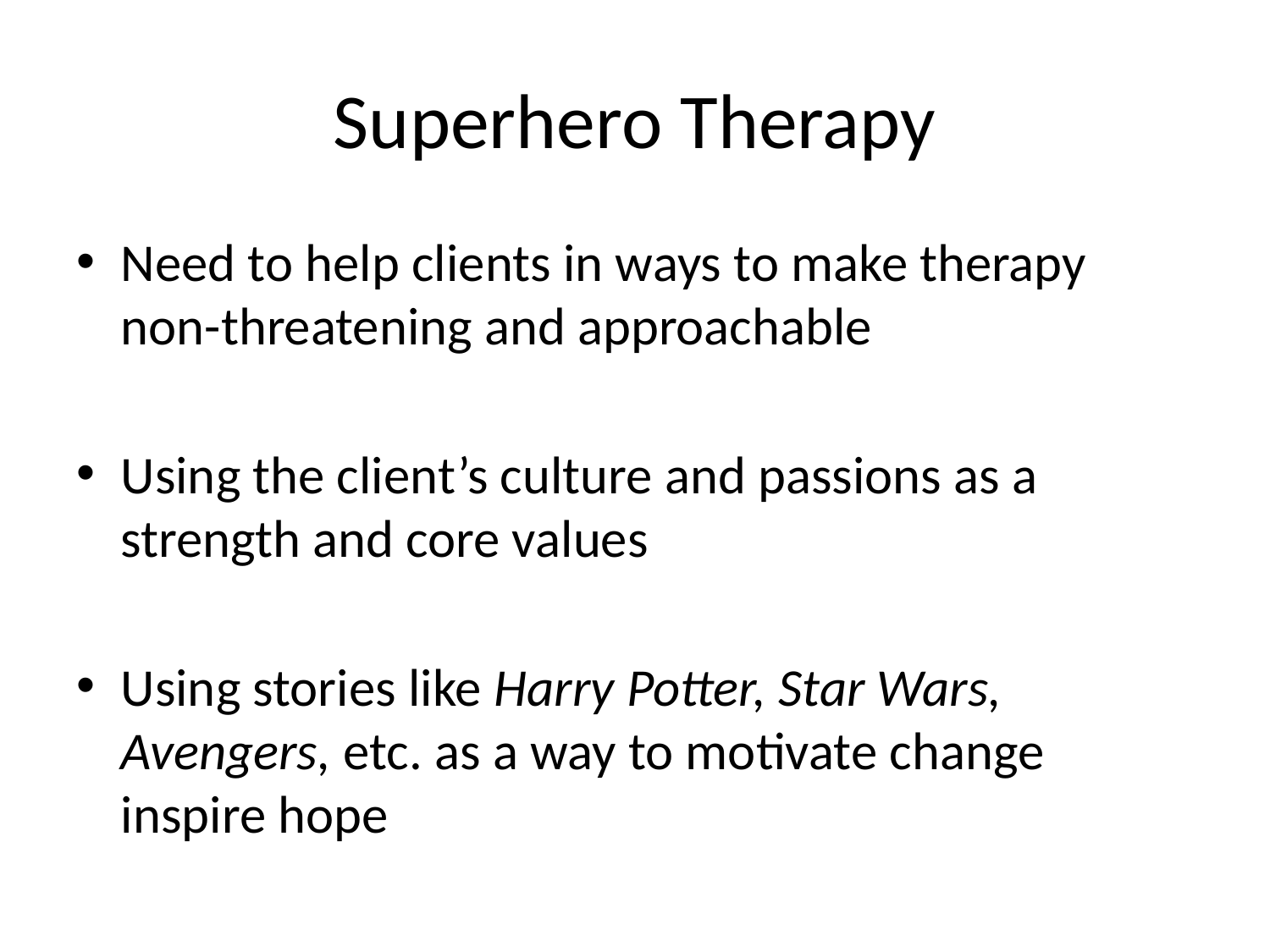

# Superhero Therapy
Need to help clients in ways to make therapy non-threatening and approachable

Using the client’s culture and passions as a strength and core values

Using stories like Harry Potter, Star Wars, Avengers, etc. as a way to motivate change inspire hope